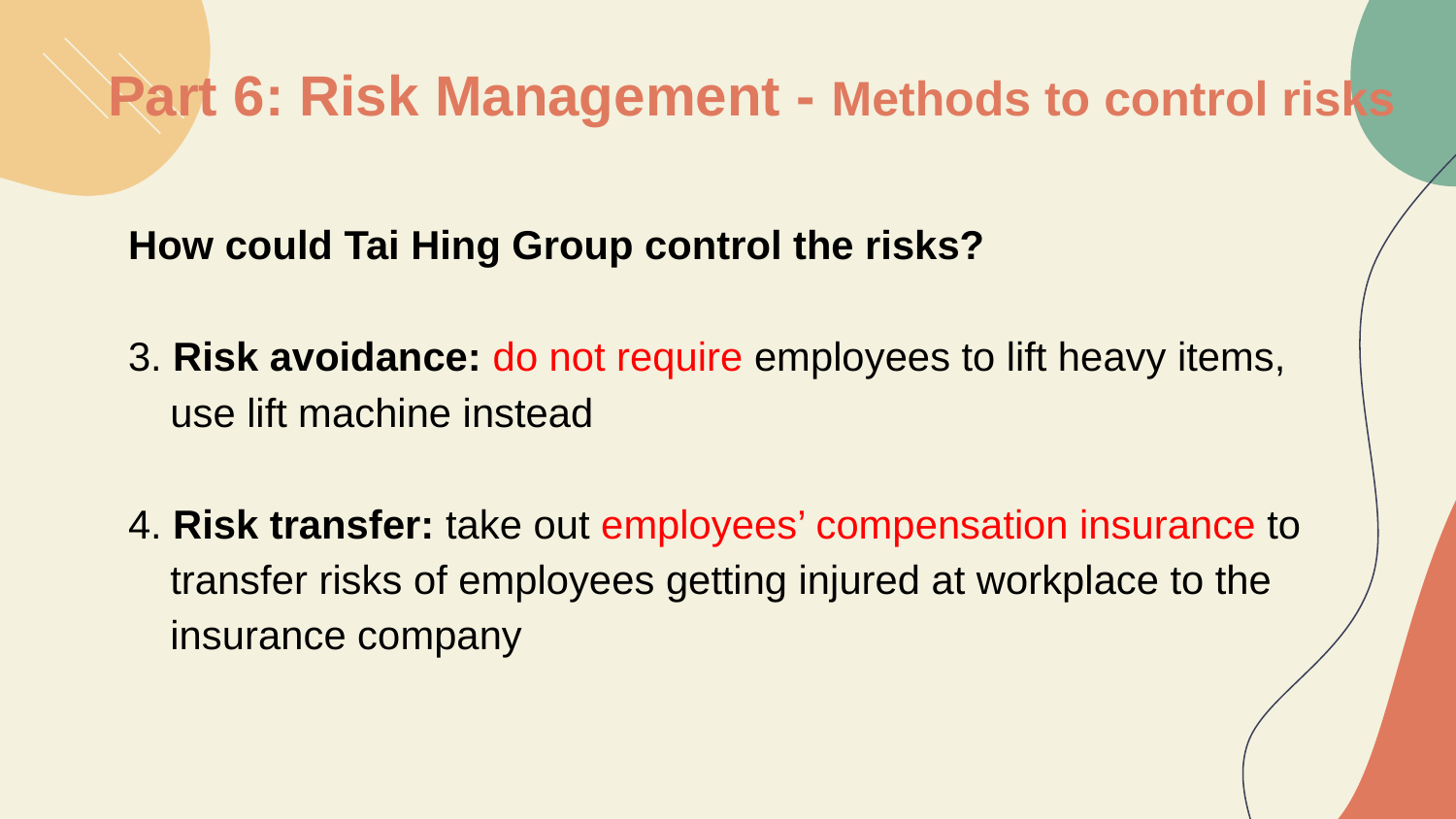

# Part 6: Risk Management - Methods to control risks

How could Tai Hing Group control the risks?

3. Risk avoidance: do not require employees to lift heavy items, use lift machine instead

4. Risk transfer: take out employees’ compensation insurance to transfer risks of employees getting injured at workplace to the insurance company